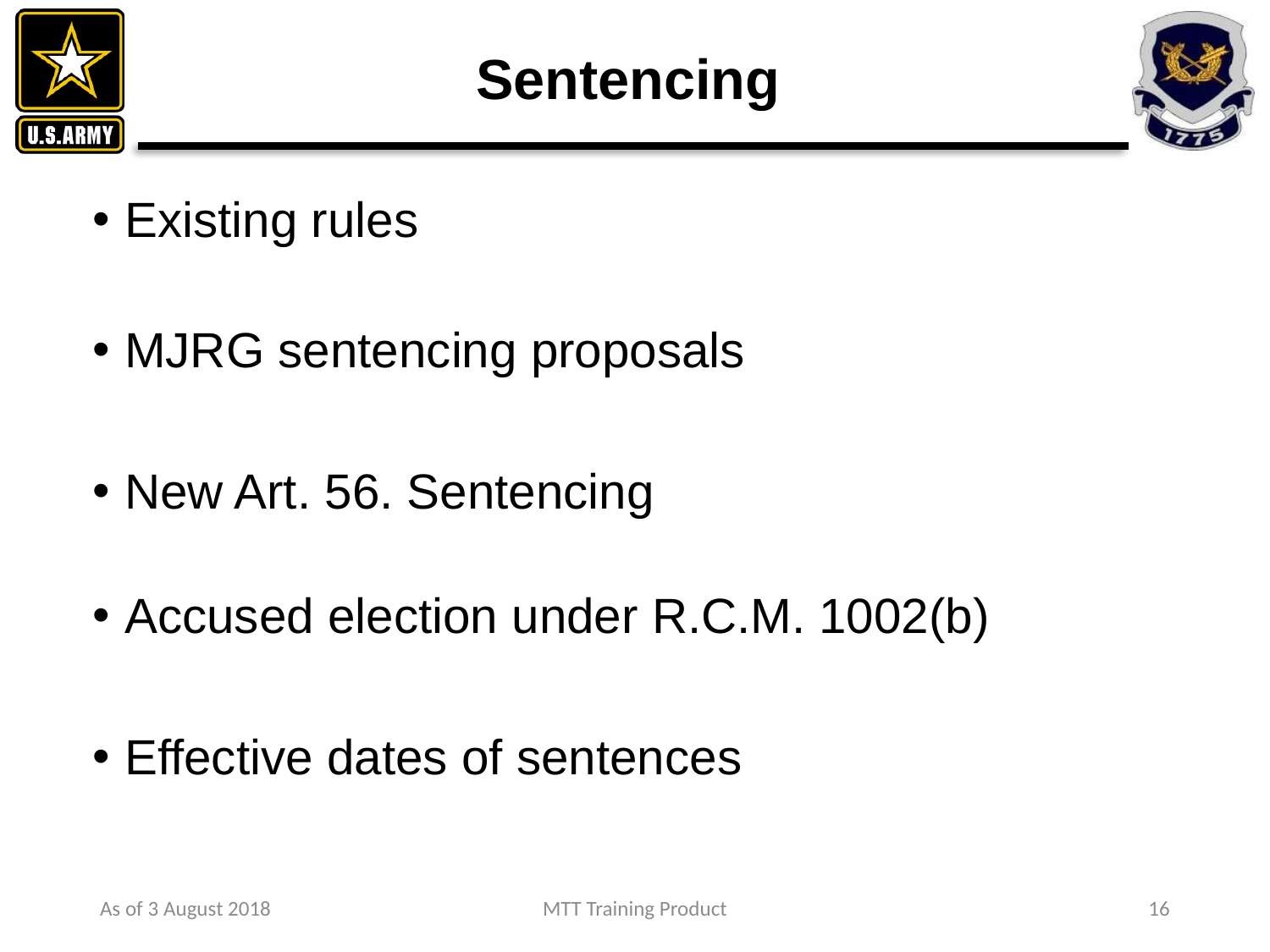

# Sentencing
Existing rules
MJRG sentencing proposals

New Art. 56. Sentencing
Accused election under R.C.M. 1002(b)

Effective dates of sentences

As of 3 August 2018
MTT Training Product
16